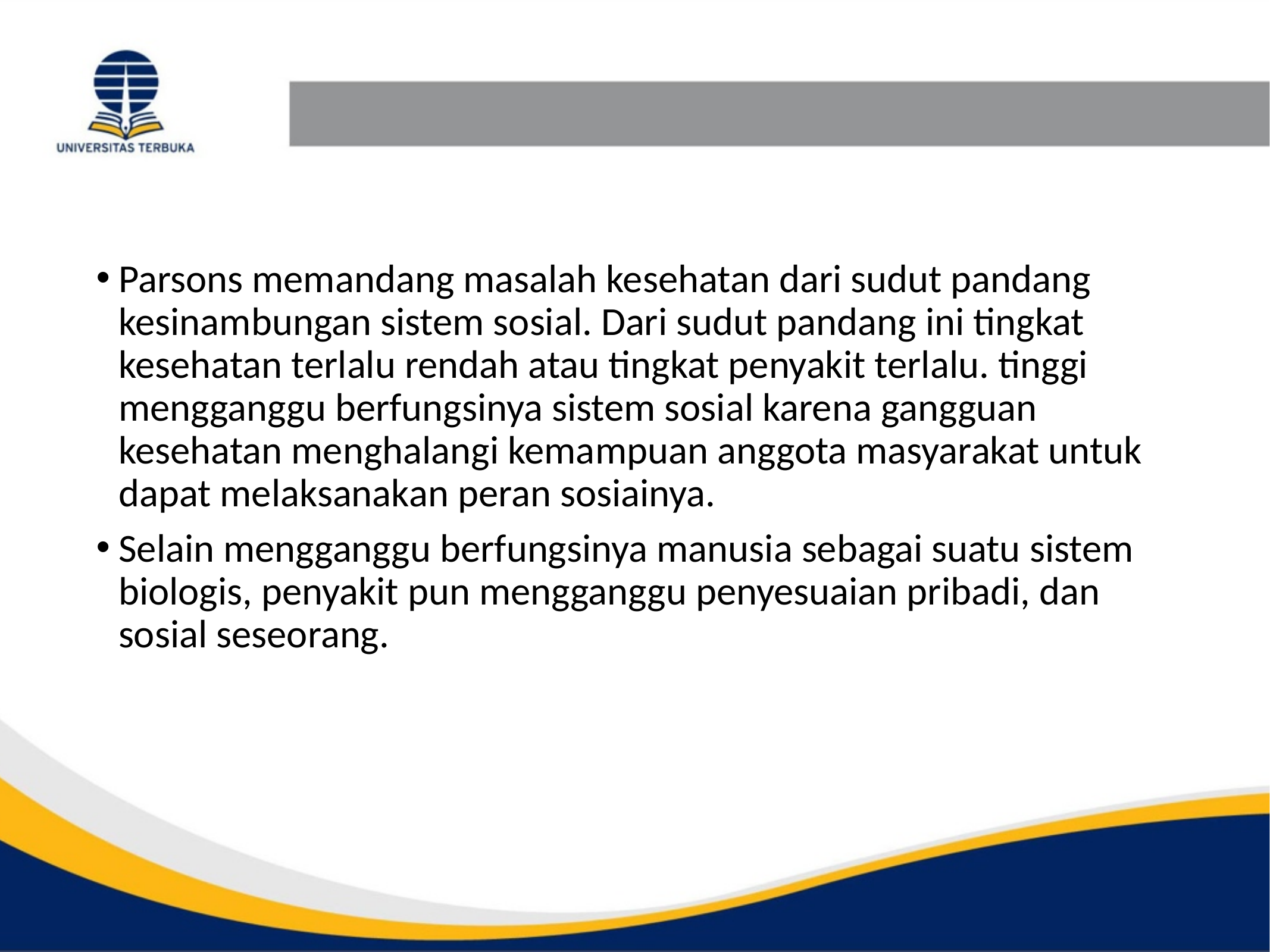

#
Parsons memandang masalah kesehatan dari sudut pandang kesinambungan sistem sosial. Dari sudut pandang ini tingkat kesehatan terlalu rendah atau tingkat penyakit terlalu. tinggi mengganggu berfungsinya sistem sosial karena gangguan kesehatan menghalangi kemampuan anggota masyarakat untuk dapat melaksanakan peran sosiainya.
Selain mengganggu berfungsinya manusia sebagai suatu sistem biologis, penyakit pun mengganggu penyesuaian pribadi, dan sosial seseorang.